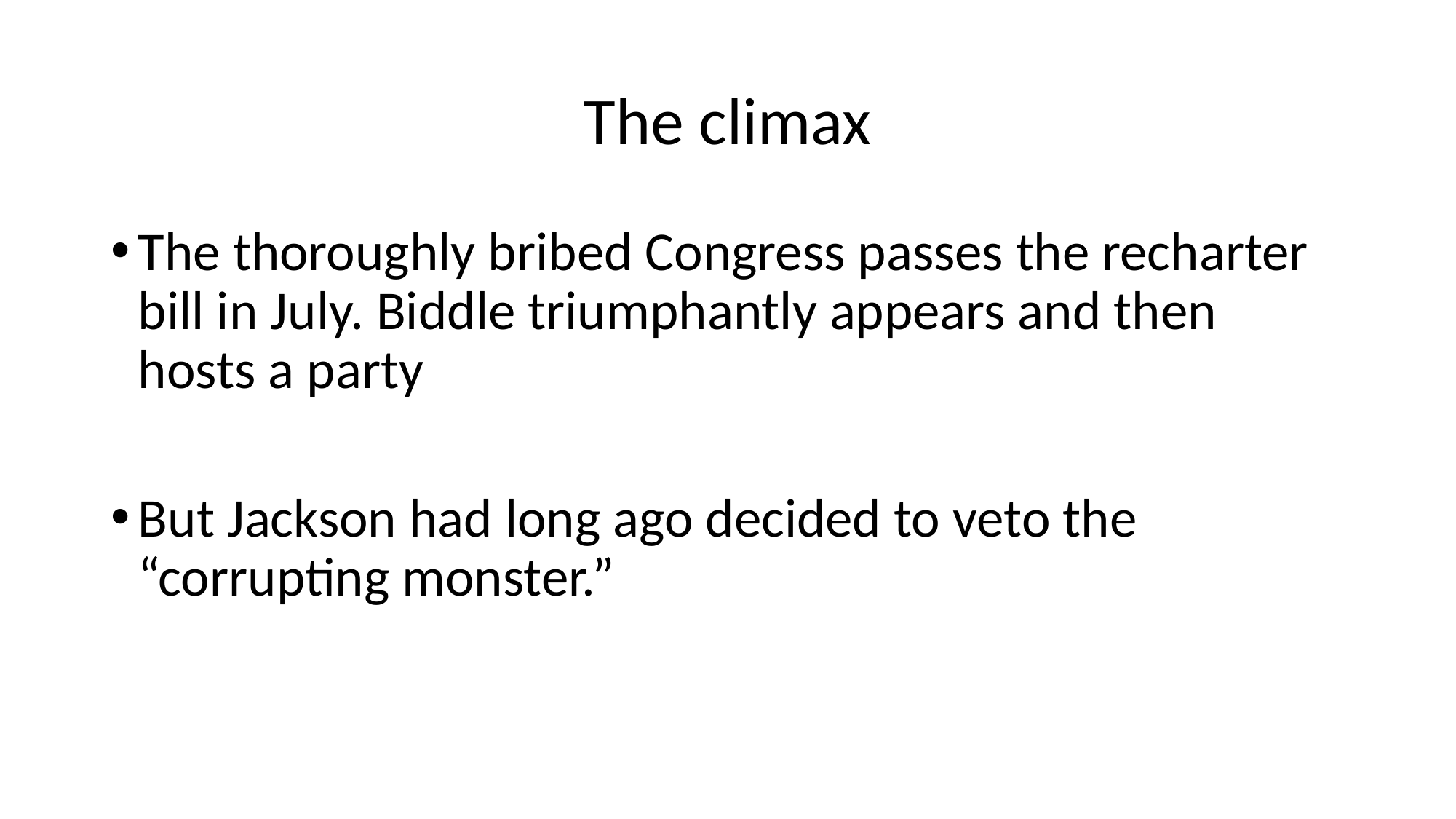

# The climax
The thoroughly bribed Congress passes the recharter bill in July. Biddle triumphantly appears and then hosts a party

But Jackson had long ago decided to veto the “corrupting monster.”